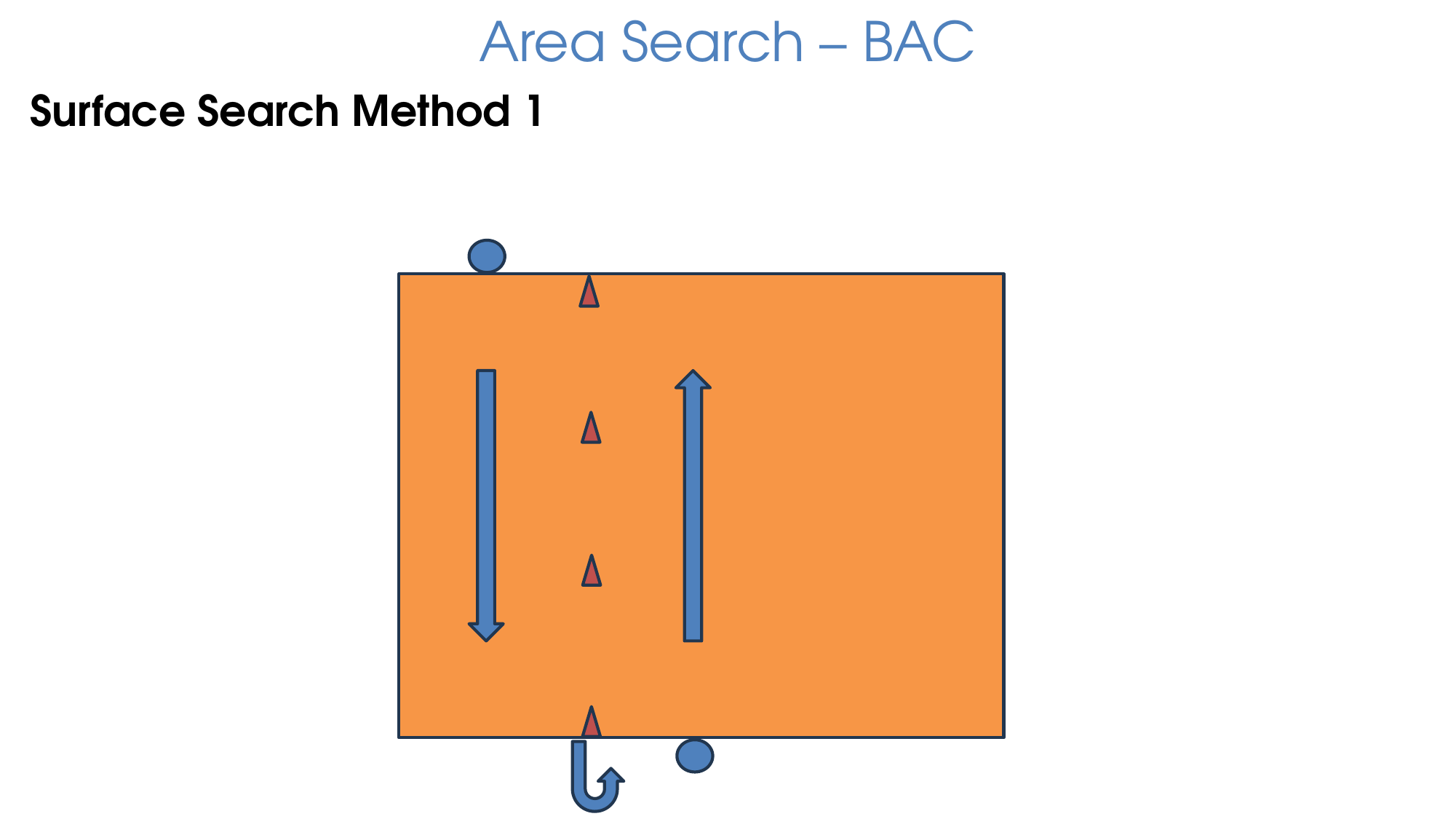

Area Search – BAC
Surface Search Method 1